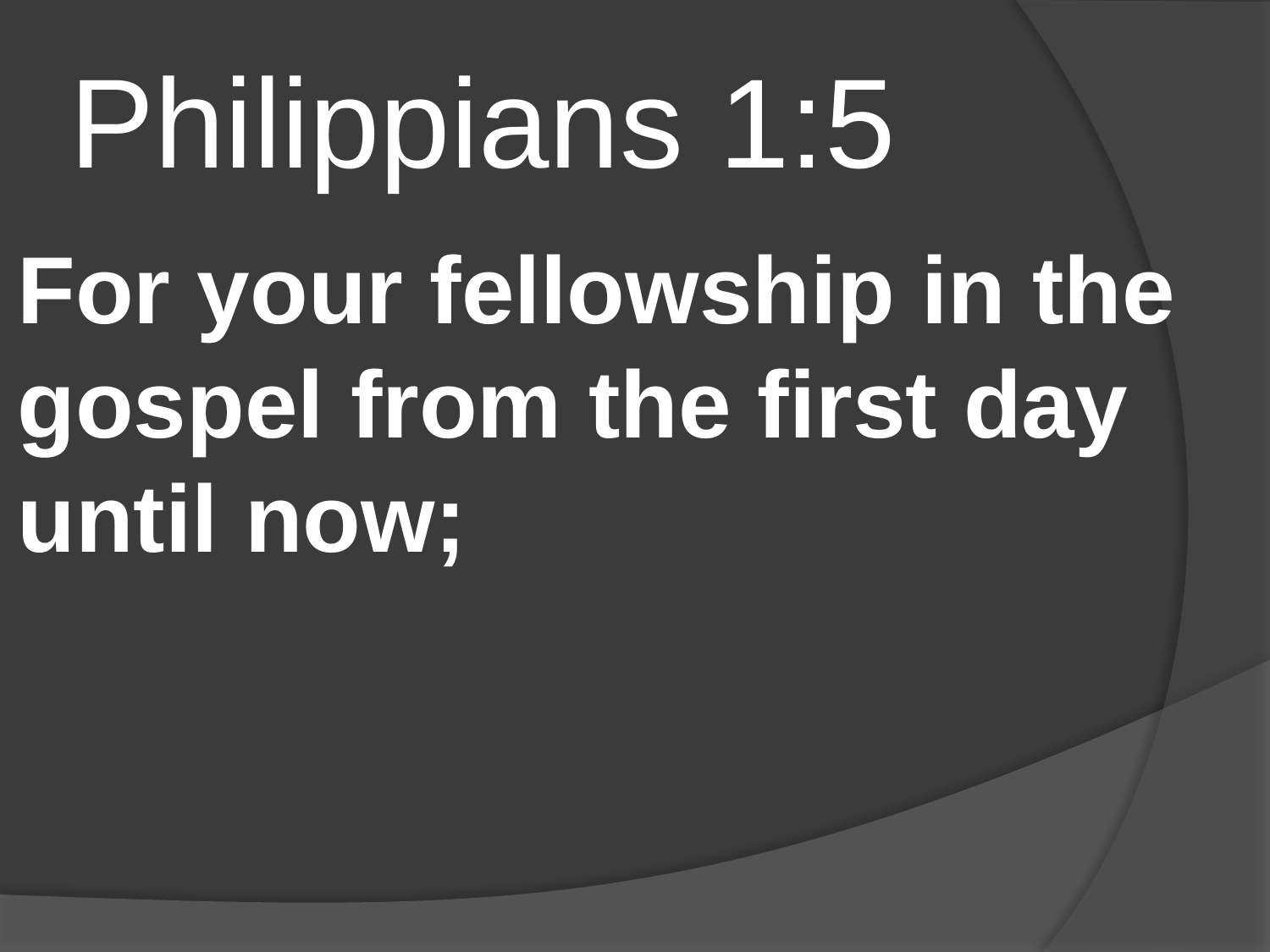

# Philippians 1:5
For your fellowship in the gospel from the first day until now;